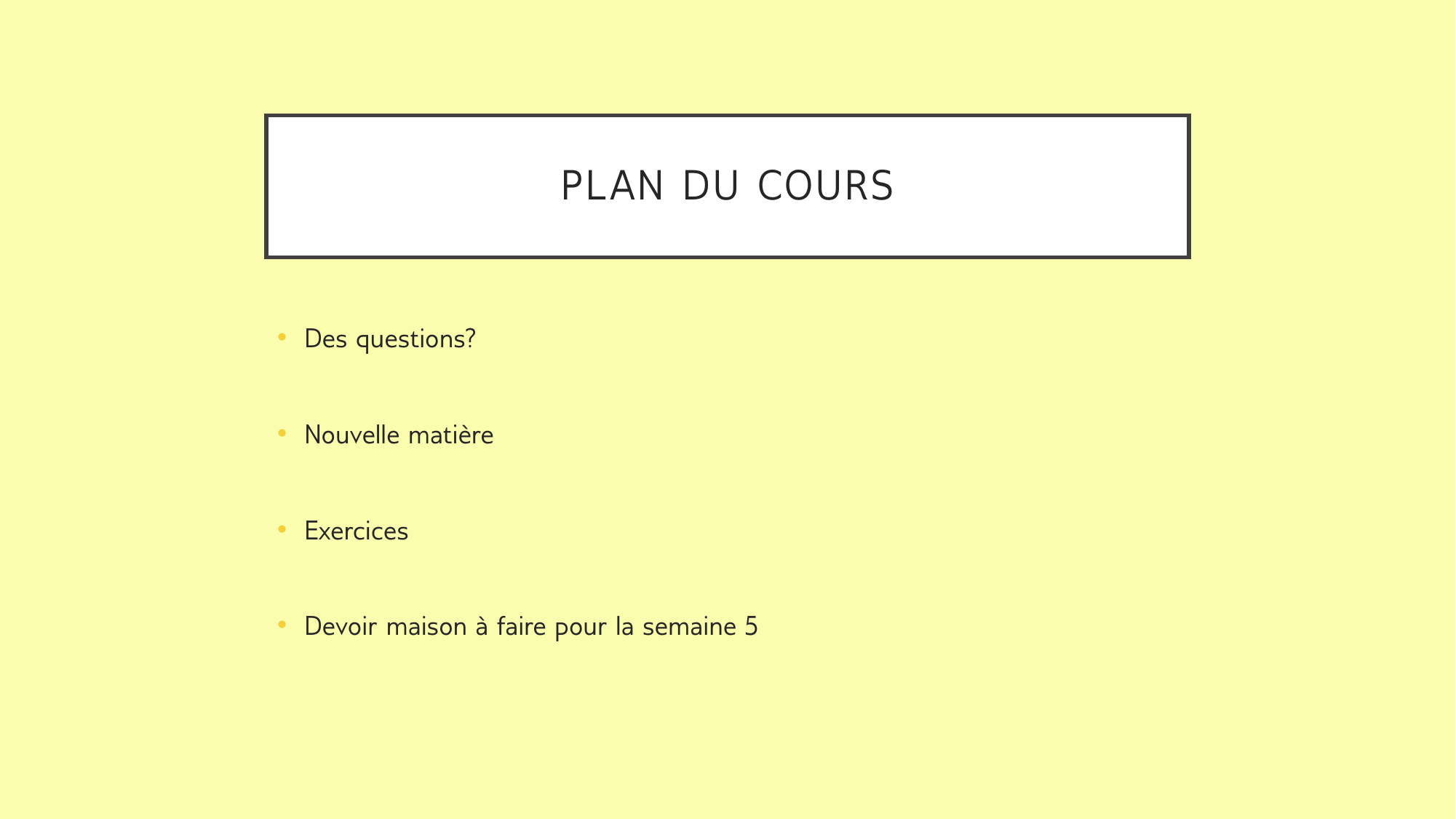

# Plan du cours
Des questions?

Nouvelle matière

Exercices

Devoir maison à faire pour la semaine 5